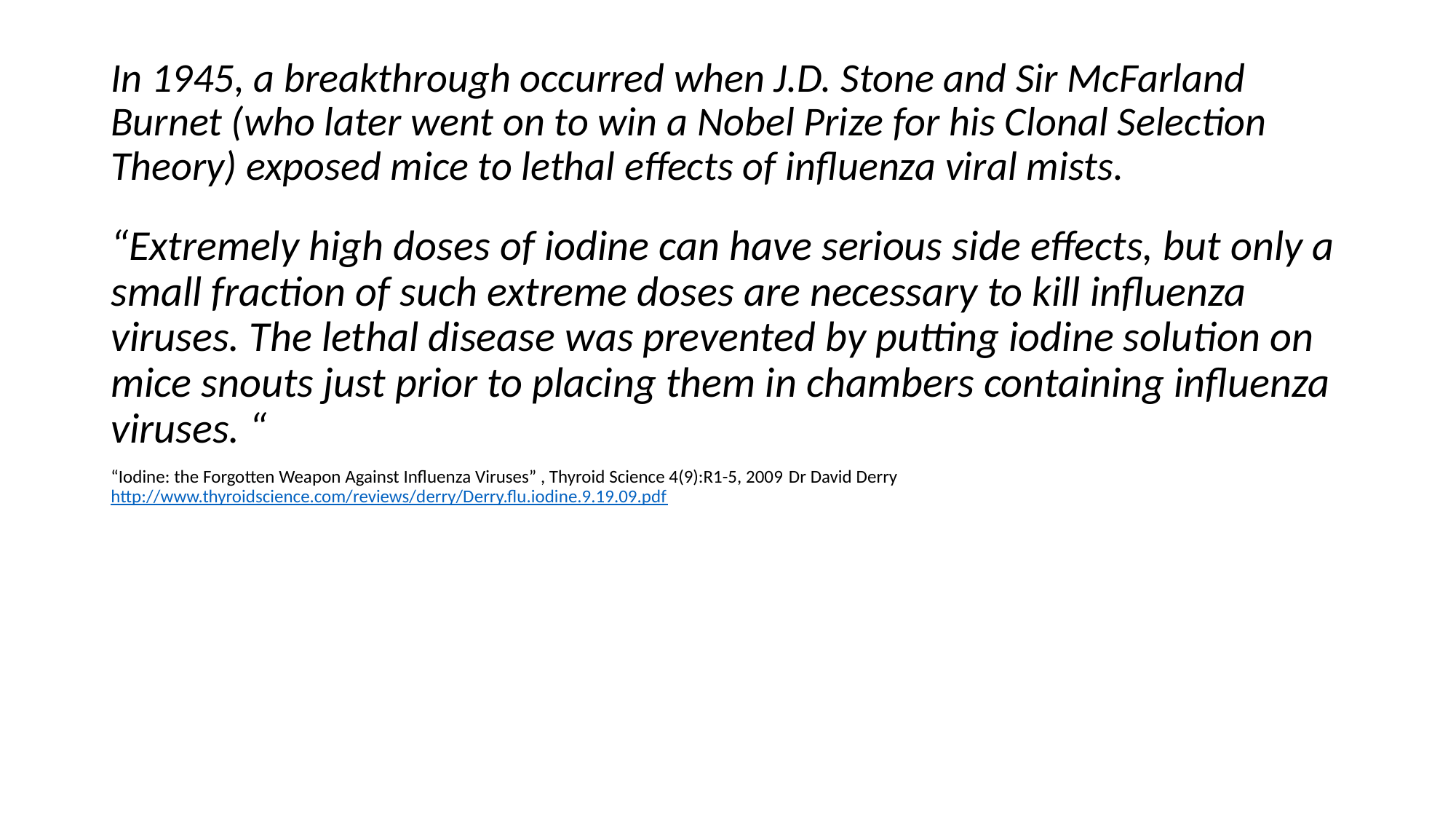

# In 1945, a breakthrough occurred when J.D. Stone and Sir McFarland Burnet (who later went on to win a Nobel Prize for his Clonal Selection Theory) exposed mice to lethal effects of influenza viral mists.
“Extremely high doses of iodine can have serious side effects, but only a small fraction of such extreme doses are necessary to kill influenza viruses. The lethal disease was prevented by putting iodine solution on mice snouts just prior to placing them in chambers containing influenza viruses. “
“Iodine: the Forgotten Weapon Against Influenza Viruses” , Thyroid Science 4(9):R1-5, 2009 Dr David Derry http://www.thyroidscience.com/reviews/derry/Derry.flu.iodine.9.19.09.pdf